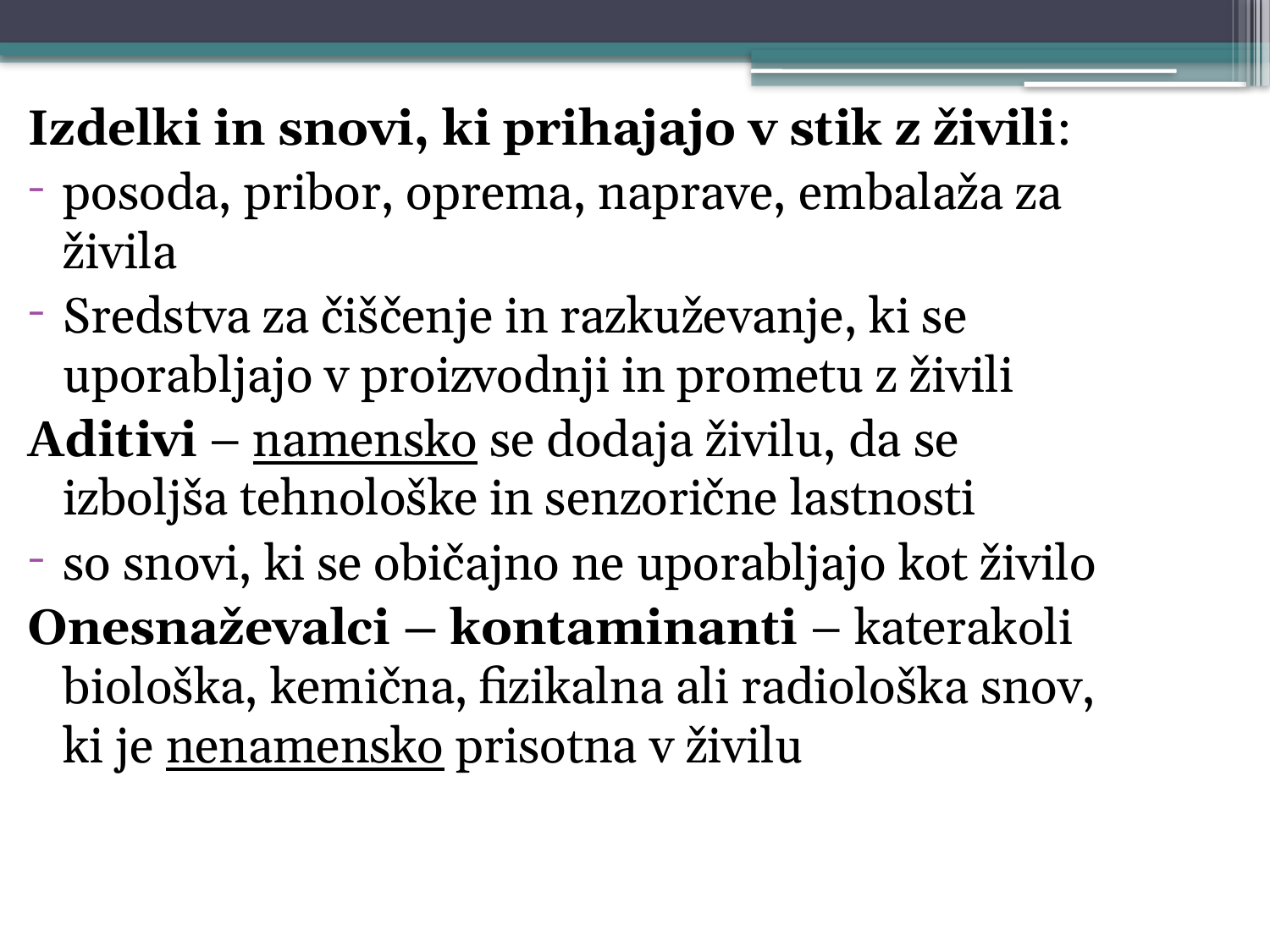

Izdelki in snovi, ki prihajajo v stik z živili:
posoda, pribor, oprema, naprave, embalaža za živila
Sredstva za čiščenje in razkuževanje, ki se uporabljajo v proizvodnji in prometu z živili
Aditivi – namensko se dodaja živilu, da se izboljša tehnološke in senzorične lastnosti
so snovi, ki se običajno ne uporabljajo kot živilo
Onesnaževalci – kontaminanti – katerakoli biološka, kemična, fizikalna ali radiološka snov, ki je nenamensko prisotna v živilu